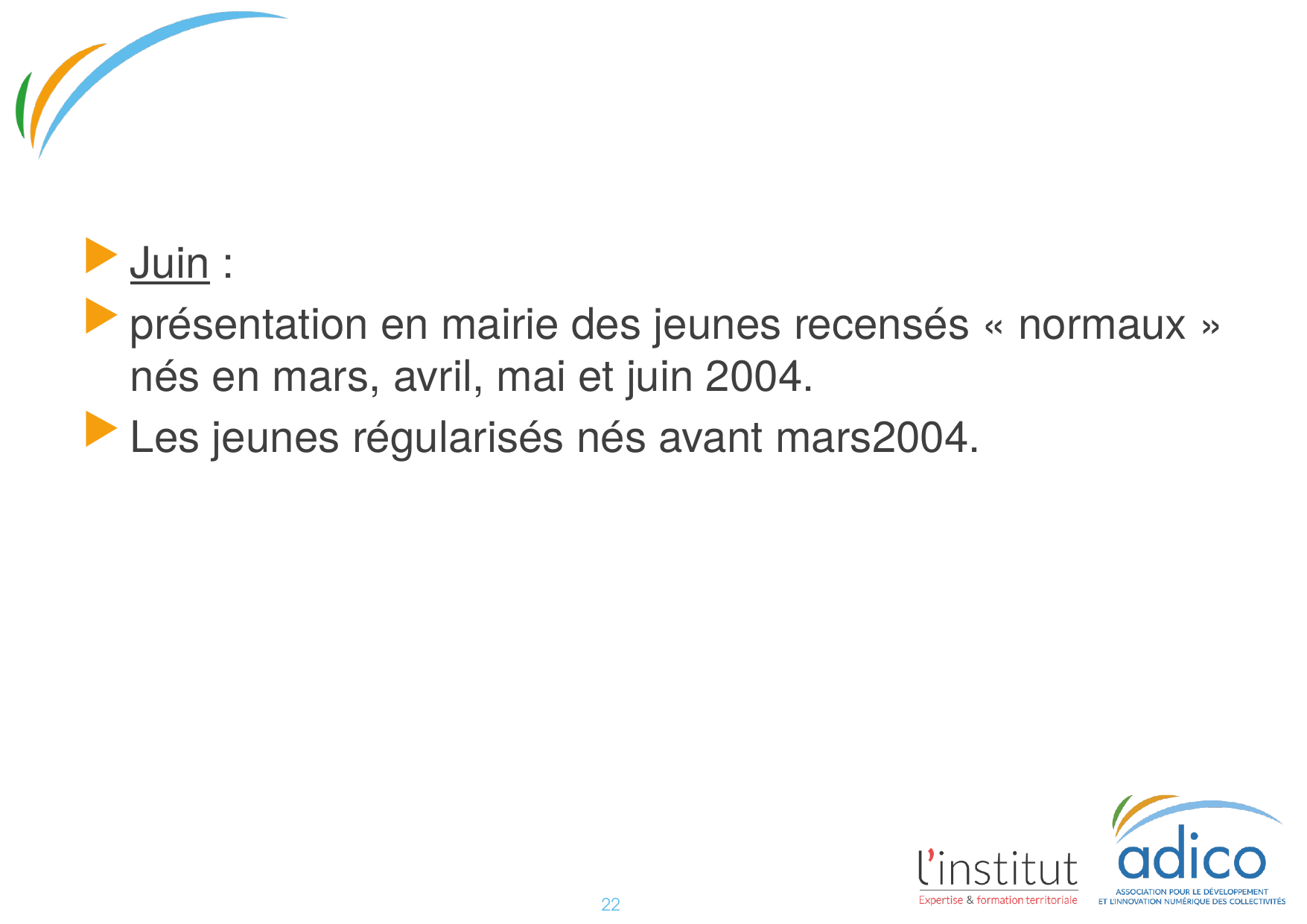

#

Juin :
présentation en mairie des jeunes recensés « normaux » nés en mars, avril, mai et juin 2004.
Les jeunes régularisés nés avant mars2004.